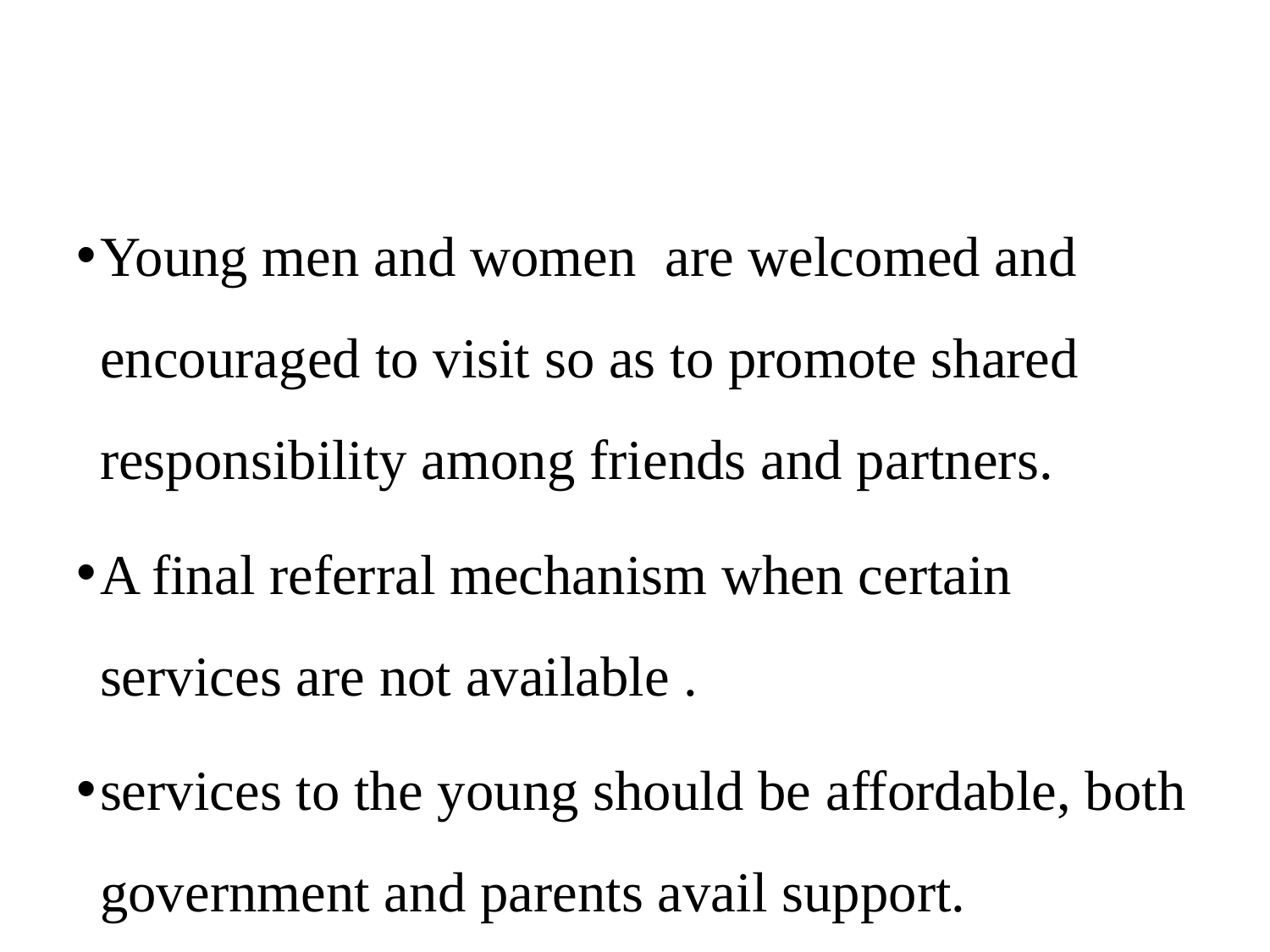

#
Young men and women  are welcomed and encouraged to visit so as to promote shared responsibility among friends and partners.
A final referral mechanism when certain services are not available .
services to the young should be affordable, both government and parents avail support.